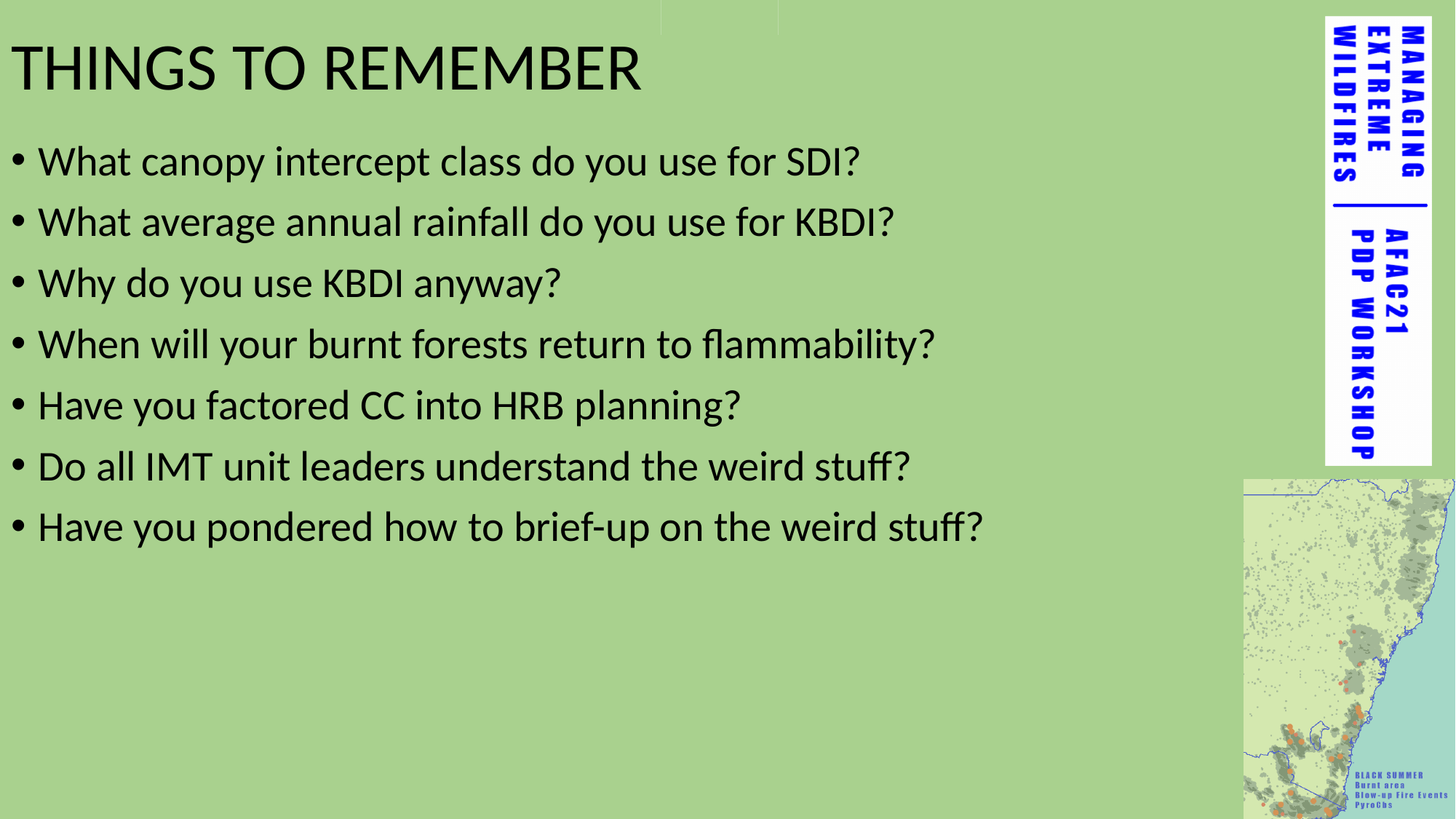

# THINGS TO REMEMBER
What canopy intercept class do you use for SDI?
What average annual rainfall do you use for KBDI?
Why do you use KBDI anyway?
When will your burnt forests return to flammability?
Have you factored CC into HRB planning?
Do all IMT unit leaders understand the weird stuff?
Have you pondered how to brief-up on the weird stuff?